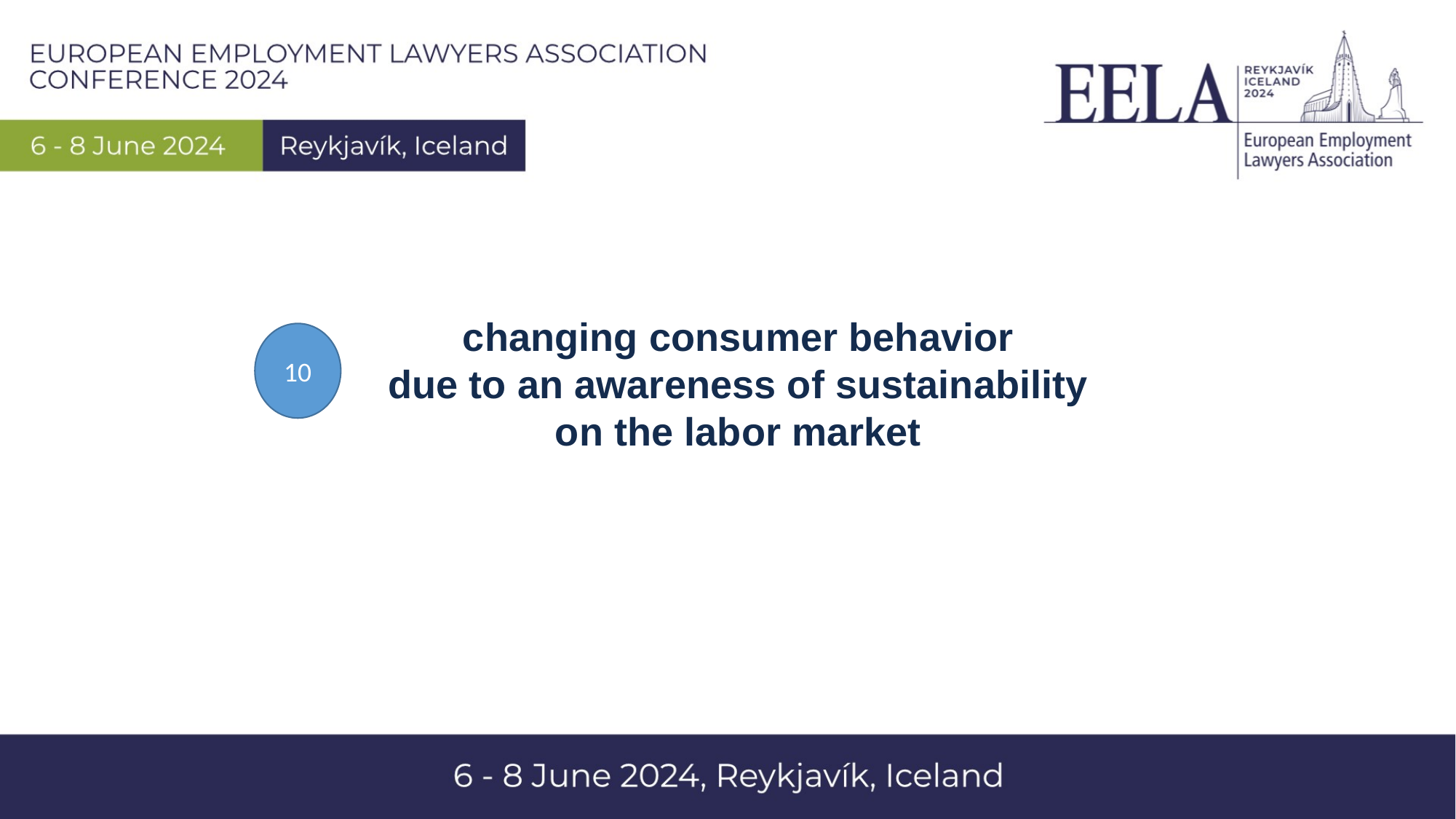

changing consumer behavior
due to an awareness of sustainability
on the labor market
10